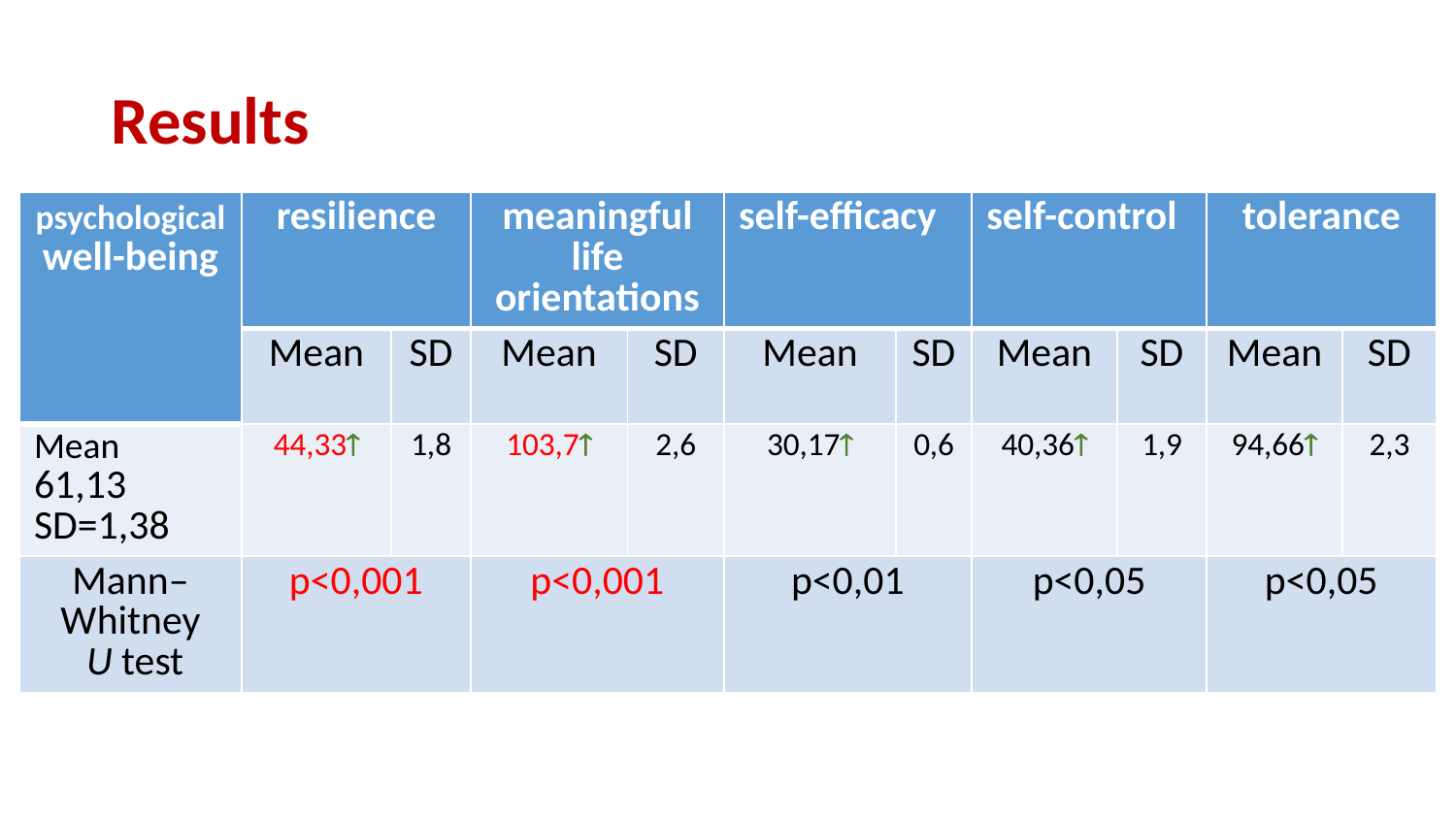

# Results
| psychological well-being | resilience |  | meaningful life orientations |  | self-efficacy |  | self-control |  | tolerance |  |
| --- | --- | --- | --- | --- | --- | --- | --- | --- | --- | --- |
|  | Mean | SD | Mean | SD | Mean | SD | Mean | SD | Mean | SD |
| Mean 61,13 SD=1,38 | 44,33↑ | 1,8 | 103,7↑ | 2,6 | 30,17↑ | 0,6 | 40,36↑ | 1,9 | 94,66↑ | 2,3 |
| Mann–Whitney  U test | p<0,001 |  | p<0,001 |  | p<0,01 |  | p<0,05 |  | p<0,05 |  |